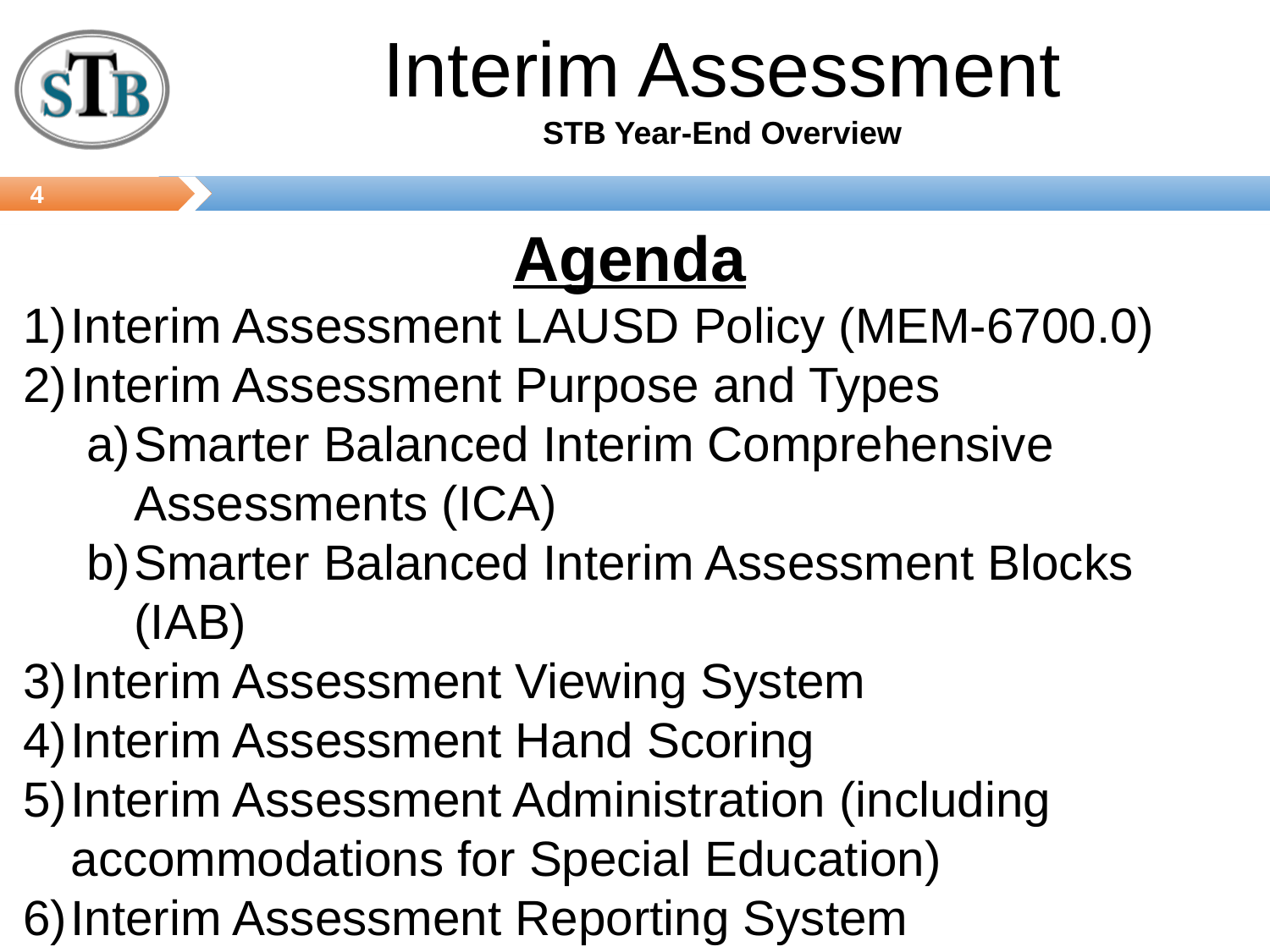

# Interim Assessment STB Year-End Overview
4
Agenda
Interim Assessment LAUSD Policy (MEM-6700.0)
Interim Assessment Purpose and Types
Smarter Balanced Interim Comprehensive Assessments (ICA)
Smarter Balanced Interim Assessment Blocks (IAB)
Interim Assessment Viewing System
Interim Assessment Hand Scoring
Interim Assessment Administration (including accommodations for Special Education)
Interim Assessment Reporting System
Interim Assessment General Information